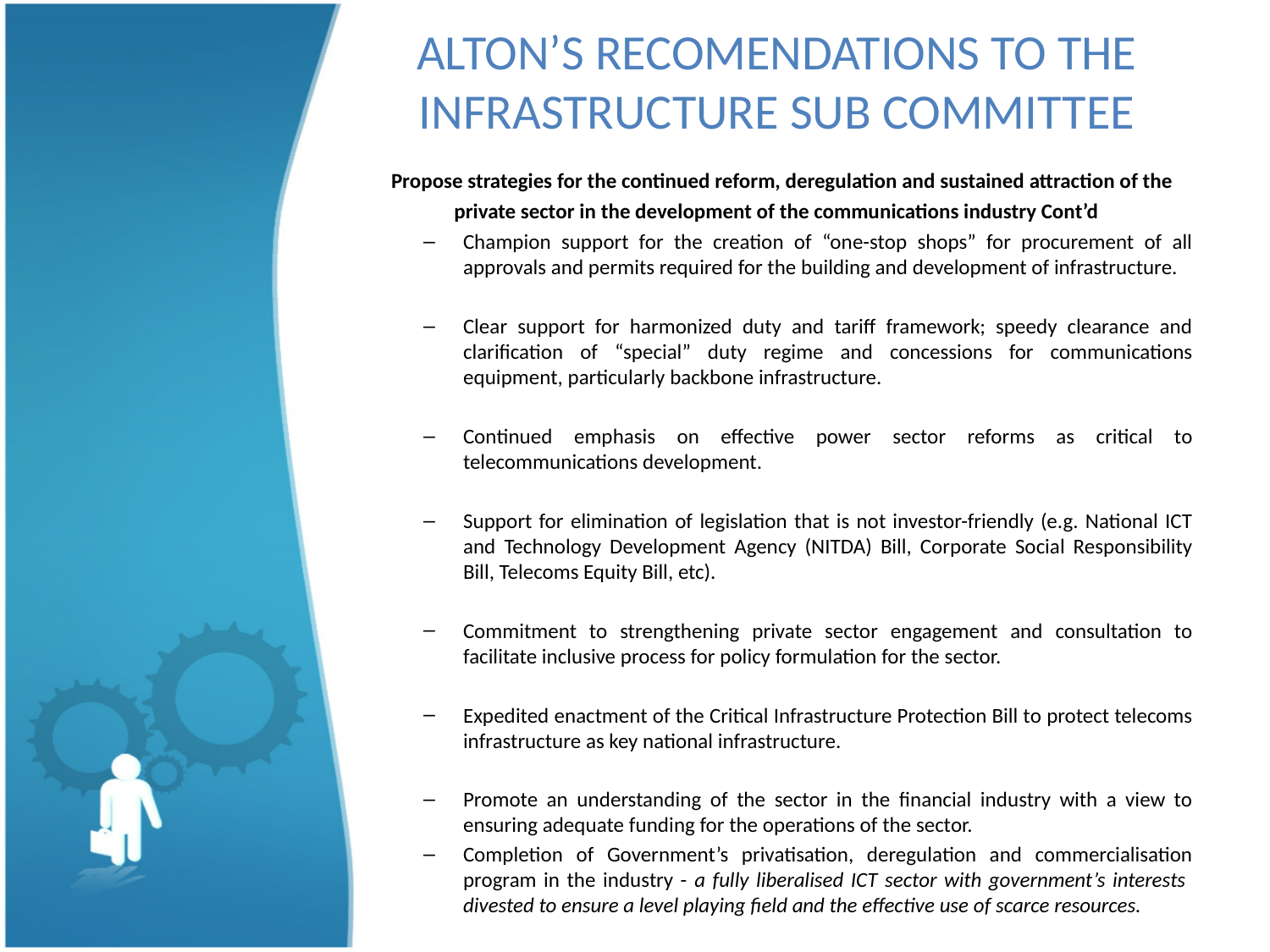

# ALTON’S RECOMENDATIONS TO THE INFRASTRUCTURE SUB COMMITTEE Propose strategies for the continued reform, deregulation and sustained attraction of the private sector in the development of the communications industry Cont’d
Champion support for the creation of “one-stop shops” for procurement of all approvals and permits required for the building and development of infrastructure.

Clear support for harmonized duty and tariff framework; speedy clearance and clarification of “special” duty regime and concessions for communications equipment, particularly backbone infrastructure.

Continued emphasis on effective power sector reforms as critical to telecommunications development.

Support for elimination of legislation that is not investor-friendly (e.g. National ICT and Technology Development Agency (NITDA) Bill, Corporate Social Responsibility Bill, Telecoms Equity Bill, etc).

Commitment to strengthening private sector engagement and consultation to facilitate inclusive process for policy formulation for the sector.

Expedited enactment of the Critical Infrastructure Protection Bill to protect telecoms infrastructure as key national infrastructure.

Promote an understanding of the sector in the financial industry with a view to ensuring adequate funding for the operations of the sector.
Completion of Government’s privatisation, deregulation and commercialisation program in the industry - a fully liberalised ICT sector with government’s interests  divested to ensure a level playing field and the effective use of scarce resources.